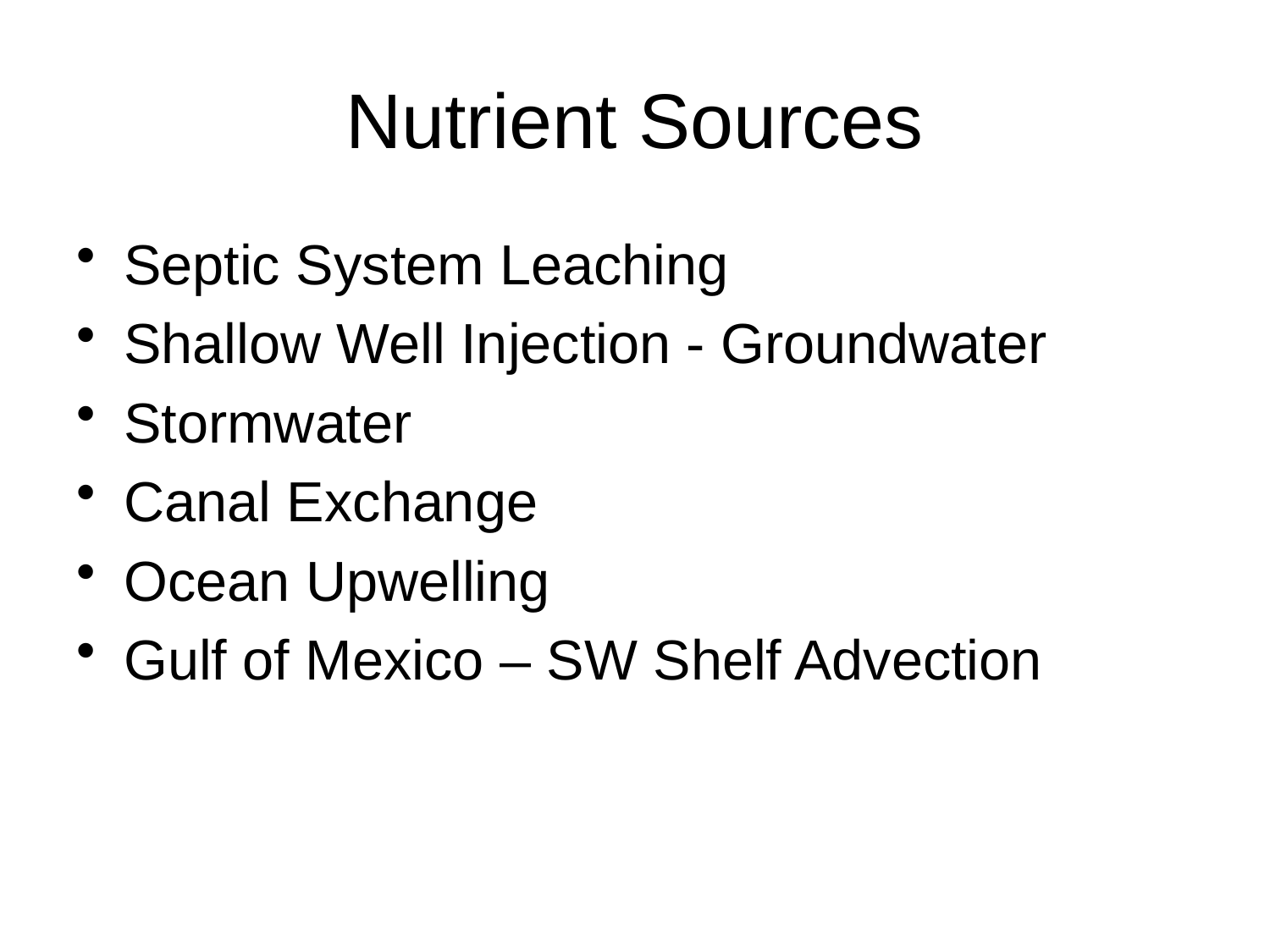

# Nutrient Sources
Septic System Leaching
Shallow Well Injection - Groundwater
Stormwater
Canal Exchange
Ocean Upwelling
Gulf of Mexico – SW Shelf Advection